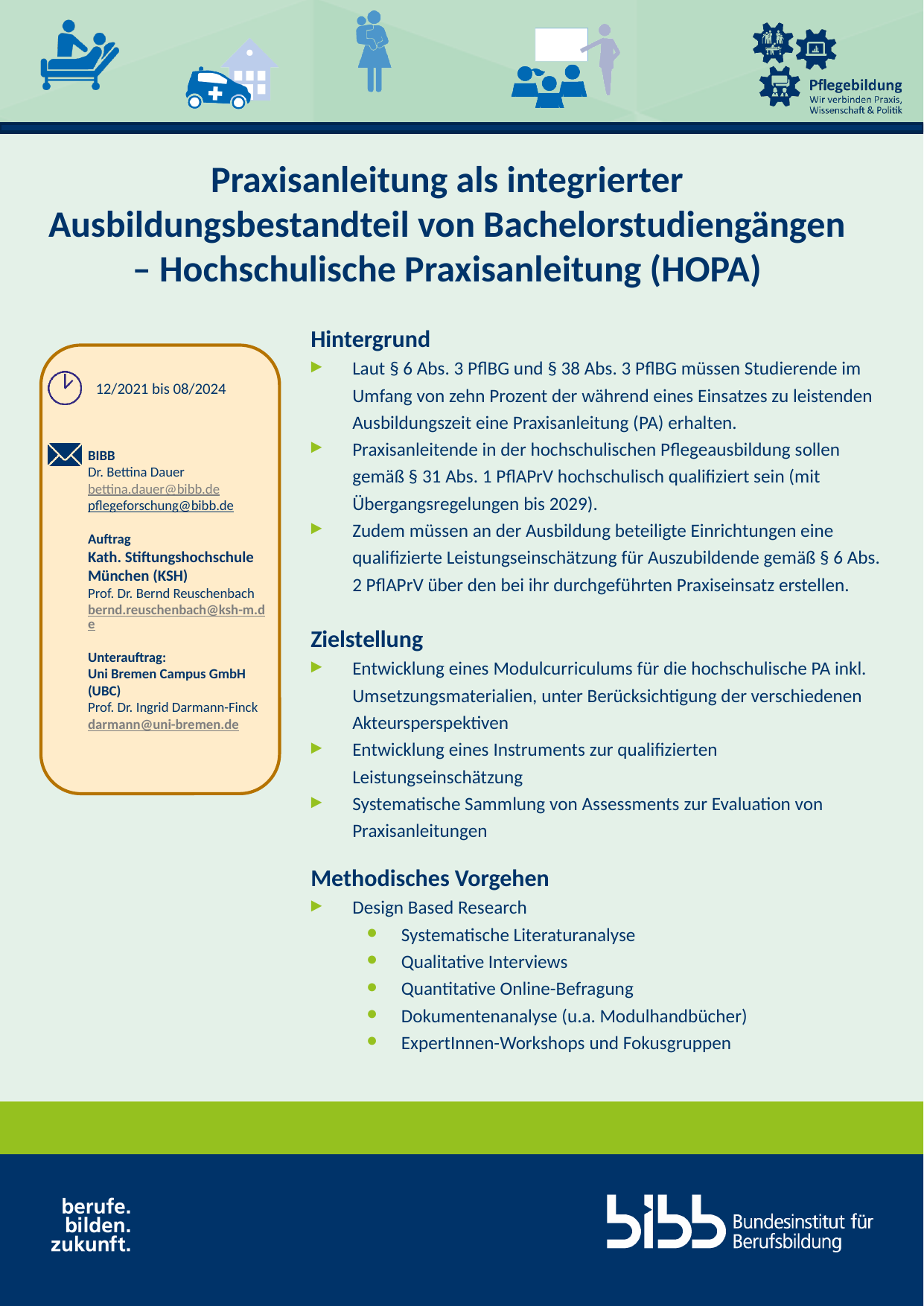

Praxisanleitung als integrierter Ausbildungsbestandteil von Bachelorstudiengängen – Hochschulische Praxisanleitung (HOPA)
Hintergrund
Laut § 6 Abs. 3 PflBG und § 38 Abs. 3 PflBG müssen Studierende im Umfang von zehn Prozent der während eines Einsatzes zu leistenden Ausbildungszeit eine Praxisanleitung (PA) erhalten.
Praxisanleitende in der hochschulischen Pflegeausbildung sollen gemäß § 31 Abs. 1 PflAPrV hochschulisch qualifiziert sein (mit Übergangsregelungen bis 2029).
Zudem müssen an der Ausbildung beteiligte Einrichtungen eine qualifizierte Leistungseinschätzung für Auszubildende gemäß § 6 Abs. 2 PflAPrV über den bei ihr durchgeführten Praxiseinsatz erstellen.

Zielstellung
Entwicklung eines Modulcurriculums für die hochschulische PA inkl. Umsetzungsmaterialien, unter Berücksichtigung der verschiedenen Akteursperspektiven
Entwicklung eines Instruments zur qualifizierten Leistungseinschätzung
Systematische Sammlung von Assessments zur Evaluation von Praxisanleitungen

Methodisches Vorgehen
Design Based Research
Systematische Literaturanalyse
Qualitative Interviews
Quantitative Online-Befragung
Dokumentenanalyse (u.a. Modulhandbücher)
ExpertInnen-Workshops und Fokusgruppen

12/2021 bis 08/2024
BIBB
Dr. Bettina Dauer
bettina.dauer@bibb.de
pflegeforschung@bibb.de

Auftrag
Kath. Stiftungshochschule München (KSH)
Prof. Dr. Bernd Reuschenbach
bernd.reuschenbach@ksh-m.de

Unterauftrag:
Uni Bremen Campus GmbH (UBC)
Prof. Dr. Ingrid Darmann-Finck
darmann@uni-bremen.de